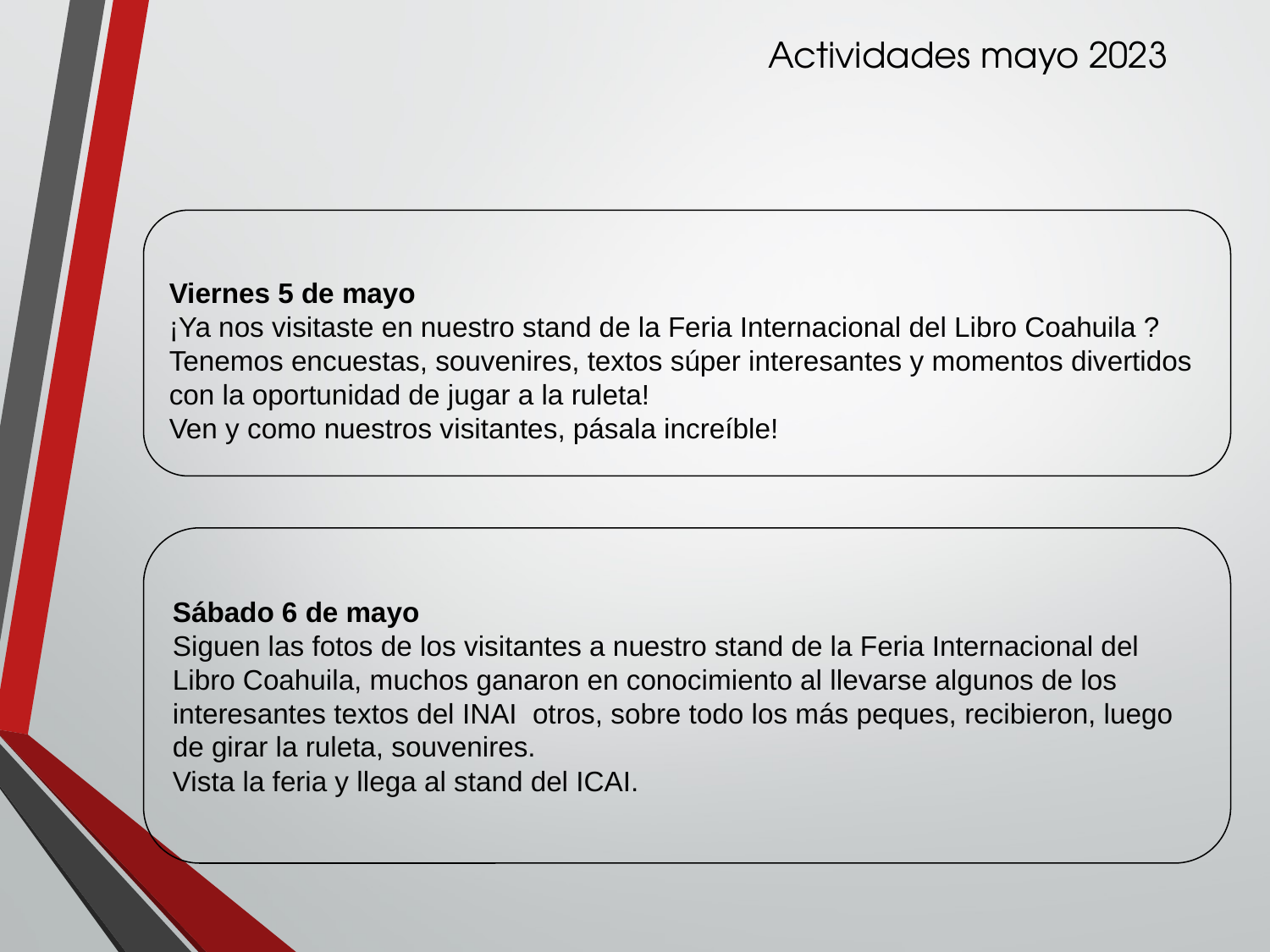

Actividades mayo 2023

Viernes 5 de mayo
¡Ya nos visitaste en nuestro stand de la Feria Internacional del Libro Coahuila ?
Tenemos encuestas, souvenires, textos súper interesantes y momentos divertidos con la oportunidad de jugar a la ruleta!
Ven y como nuestros visitantes, pásala increíble!

Sábado 6 de mayo
Siguen las fotos de los visitantes a nuestro stand de la Feria Internacional del Libro Coahuila, muchos ganaron en conocimiento al llevarse algunos de los interesantes textos del INAI  otros, sobre todo los más peques, recibieron, luego de girar la ruleta, souvenires.
Vista la feria y llega al stand del ICAI.